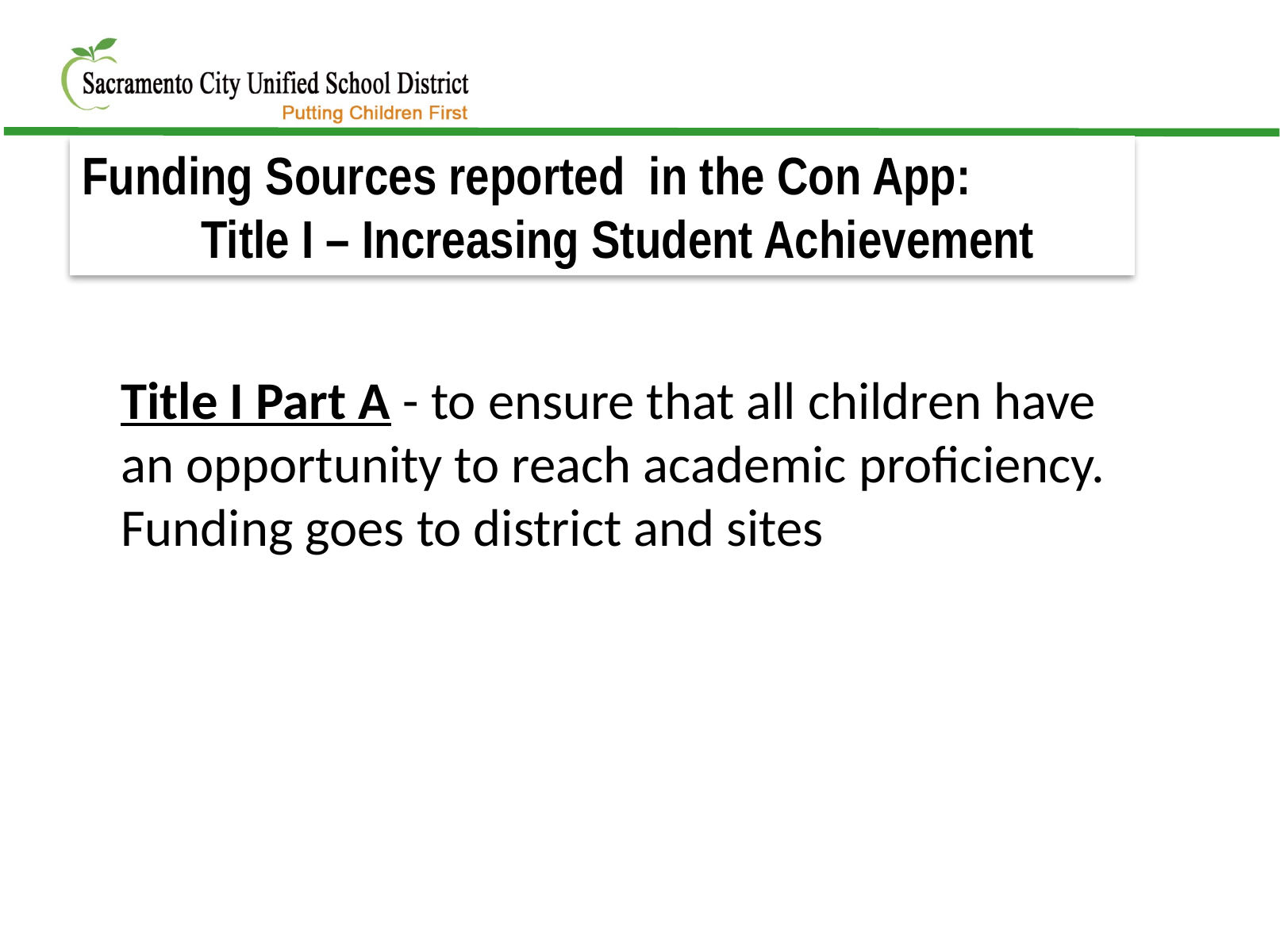

Funding Sources reported  in the Con App:
	Title I – Increasing Student Achievement

Title I Part A - to ensure that all children have an opportunity to reach academic proficiency.  Funding goes to district and sites